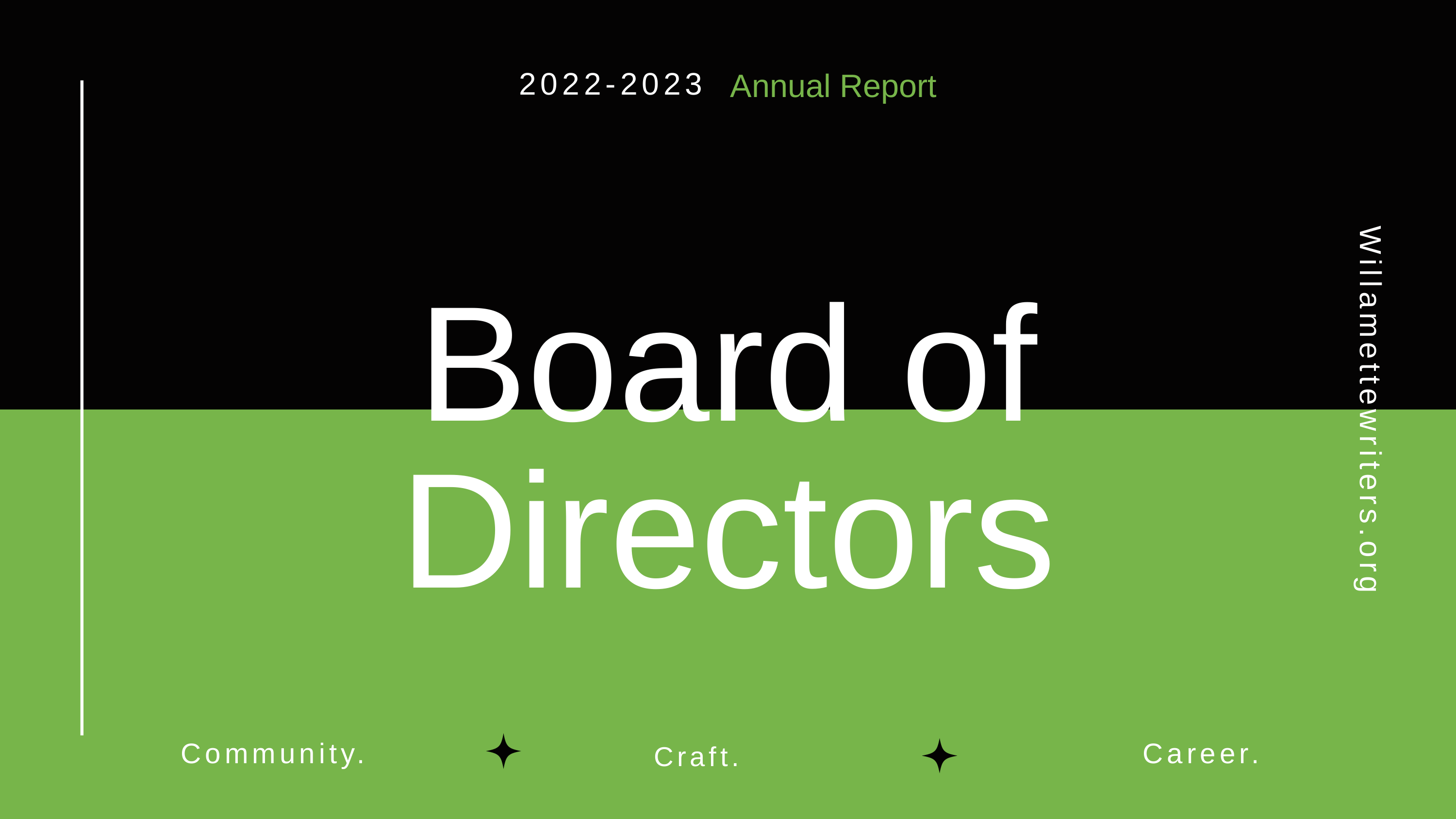

2022-2023
Annual Report
Board of Directors
Willamettewriters.org

Community.
Career.

Craft.